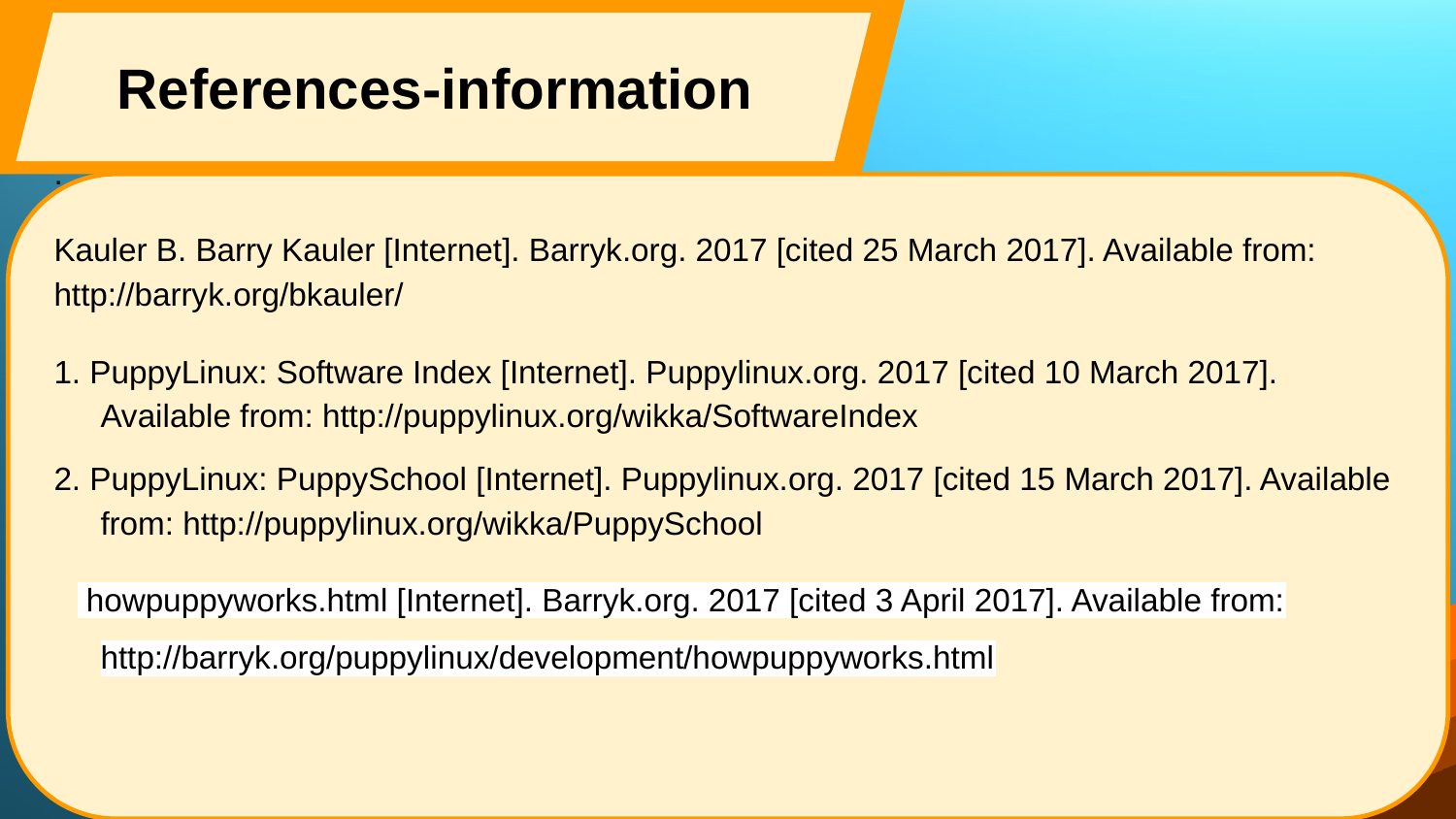

References-information
.
Kauler B. Barry Kauler [Internet]. Barryk.org. 2017 [cited 25 March 2017]. Available from: http://barryk.org/bkauler/
1. PuppyLinux: Software Index [Internet]. Puppylinux.org. 2017 [cited 10 March 2017]. Available from: http://puppylinux.org/wikka/SoftwareIndex
2. PuppyLinux: PuppySchool [Internet]. Puppylinux.org. 2017 [cited 15 March 2017]. Available from: http://puppylinux.org/wikka/PuppySchool
 howpuppyworks.html [Internet]. Barryk.org. 2017 [cited 3 April 2017]. Available from: http://barryk.org/puppylinux/development/howpuppyworks.html